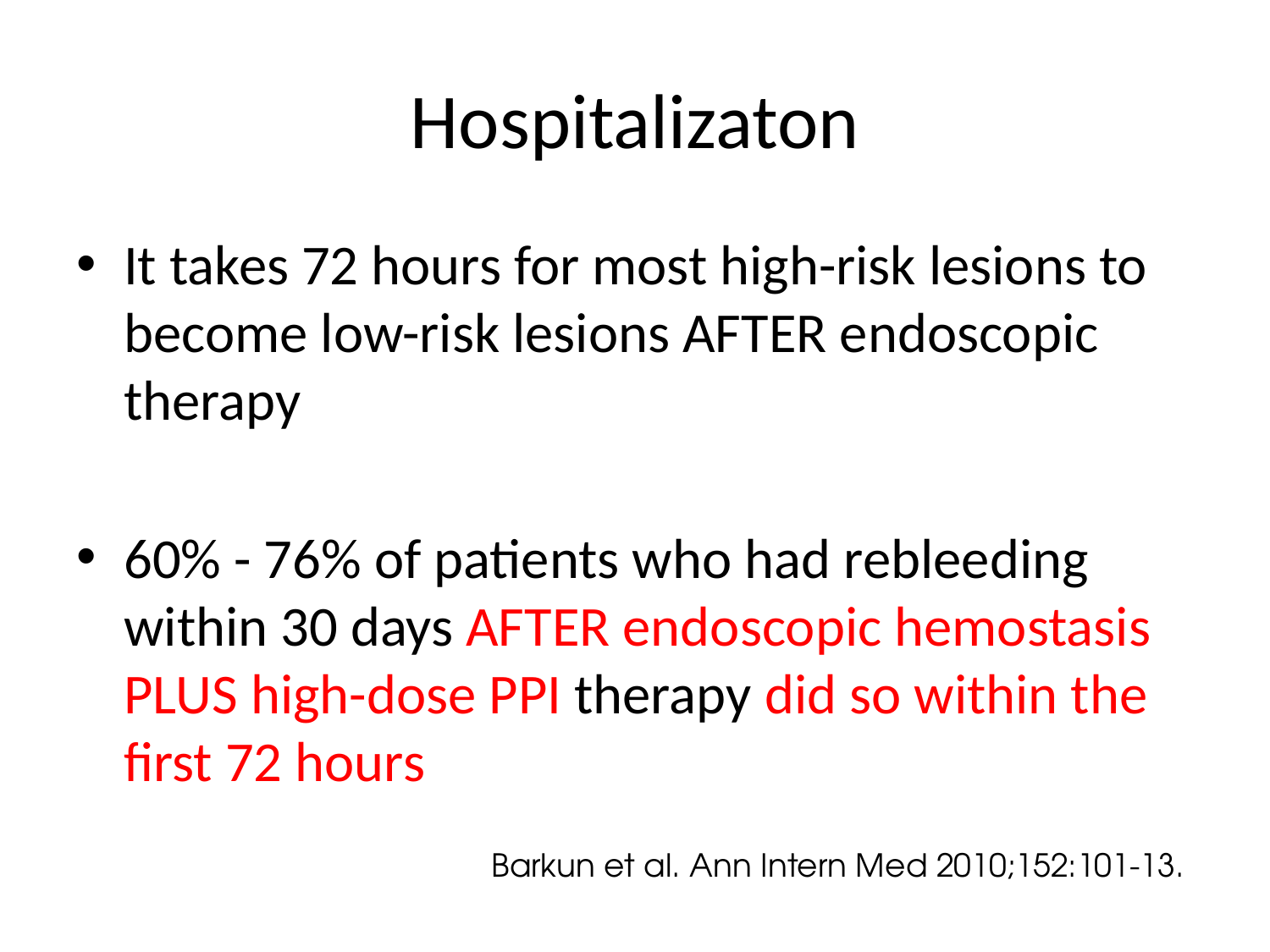

# Hospitalizaton
It takes 72 hours for most high-risk lesions to become low-risk lesions AFTER endoscopic therapy

60% - 76% of patients who had rebleeding within 30 days AFTER endoscopic hemostasis PLUS high-dose PPI therapy did so within the first 72 hours
Barkun et al. Ann Intern Med 2010;152:101-13.